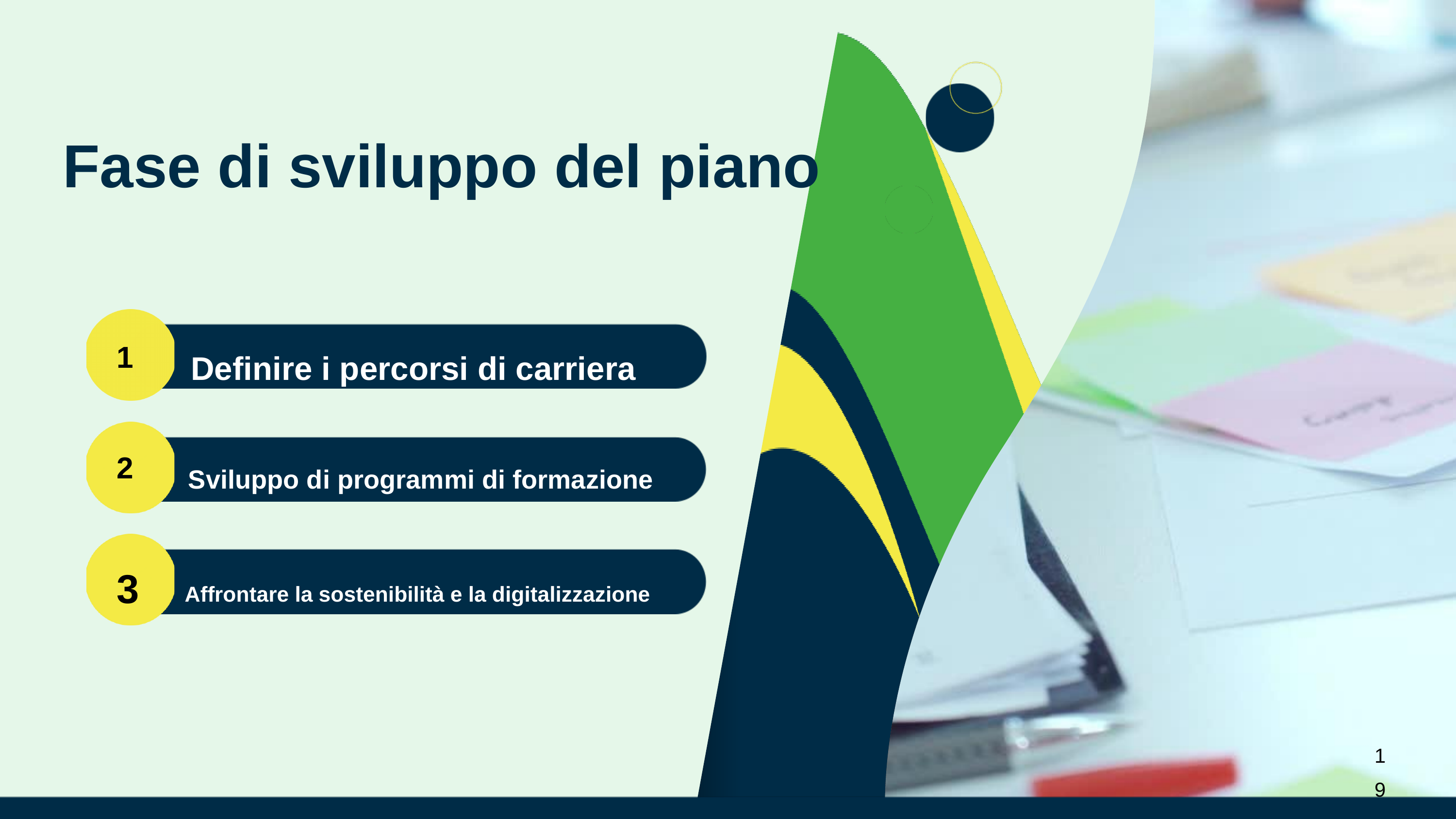

Fase di sviluppo del piano

Definire i percorsi di carriera
1

Sviluppo di programmi di formazione
2

3
Affrontare la sostenibilità e la digitalizzazione
19